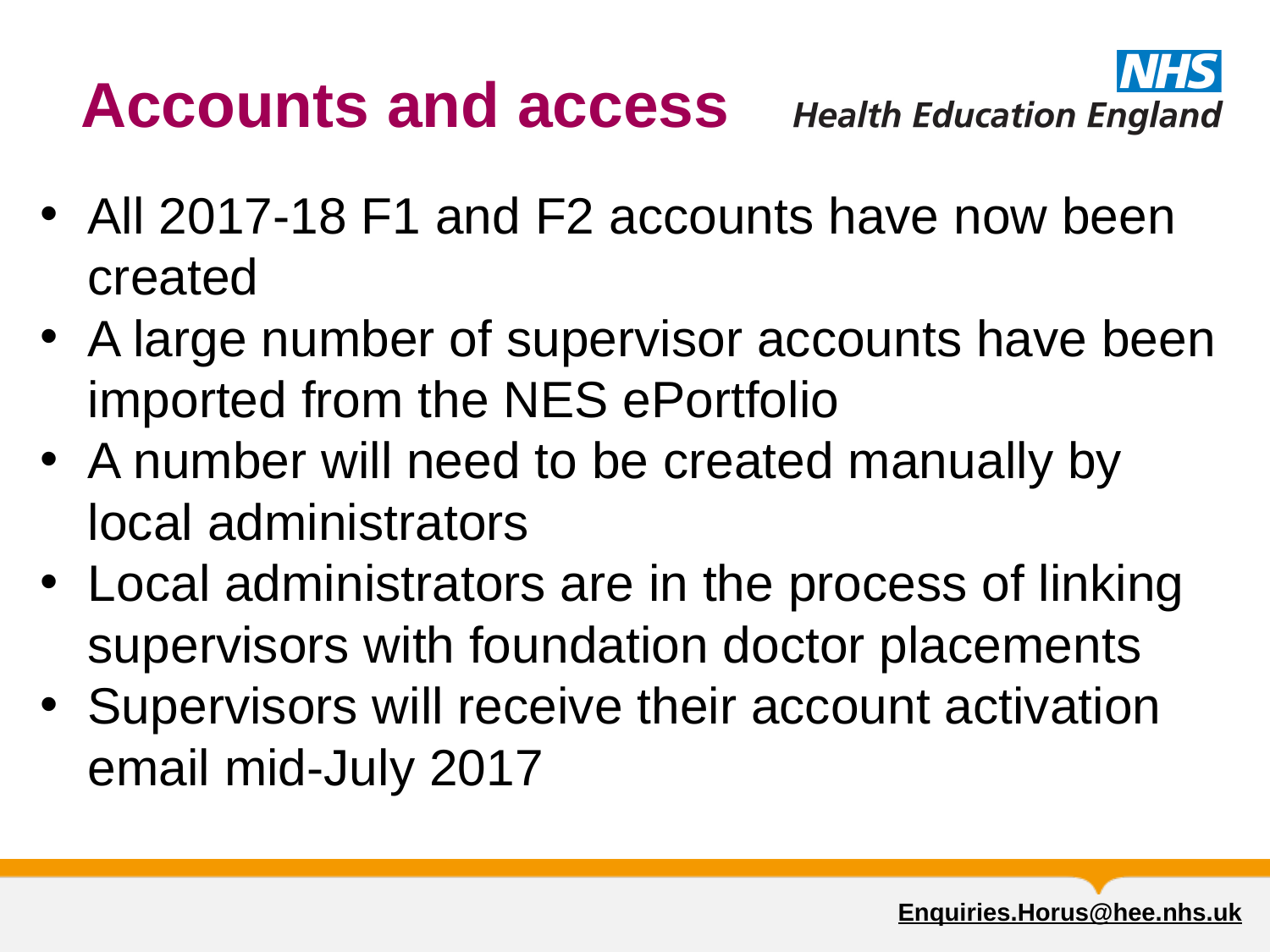

# Accounts and access
All 2017-18 F1 and F2 accounts have now been created
A large number of supervisor accounts have been imported from the NES ePortfolio
A number will need to be created manually by local administrators
Local administrators are in the process of linking supervisors with foundation doctor placements
Supervisors will receive their account activation email mid-July 2017
Enquiries.Horus@hee.nhs.uk